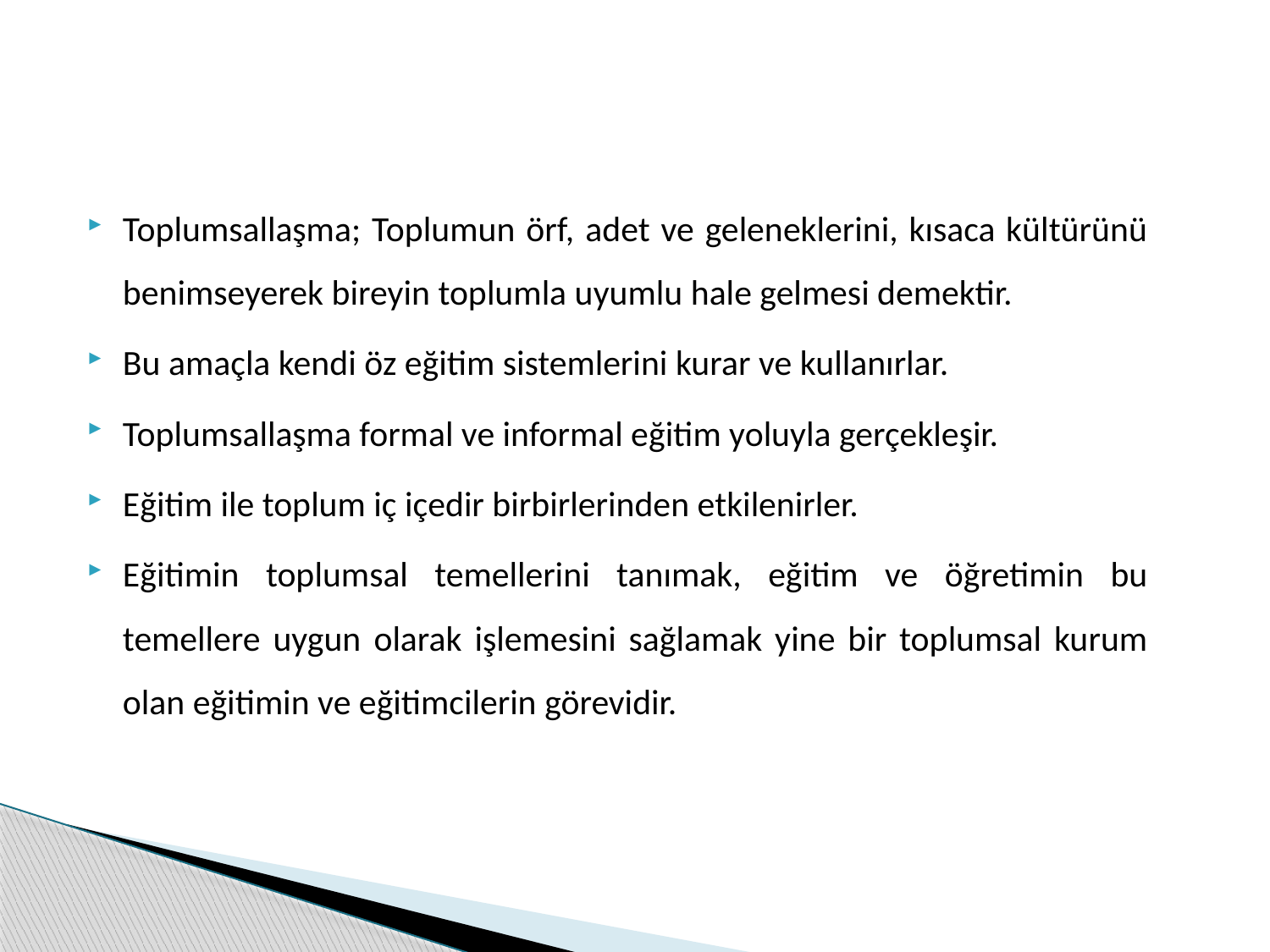

Toplumsallaşma; Toplumun örf, adet ve geleneklerini, kısaca kültürünü benimseyerek bireyin toplumla uyumlu hale gelmesi demektir.
Bu amaçla kendi öz eğitim sistemlerini kurar ve kullanırlar.
Toplumsallaşma formal ve informal eğitim yoluyla gerçekleşir.
Eğitim ile toplum iç içedir birbirlerinden etkilenirler.
Eğitimin toplumsal temellerini tanımak, eğitim ve öğretimin bu temellere uygun olarak işlemesini sağlamak yine bir toplumsal kurum olan eğitimin ve eğitimcilerin görevidir.